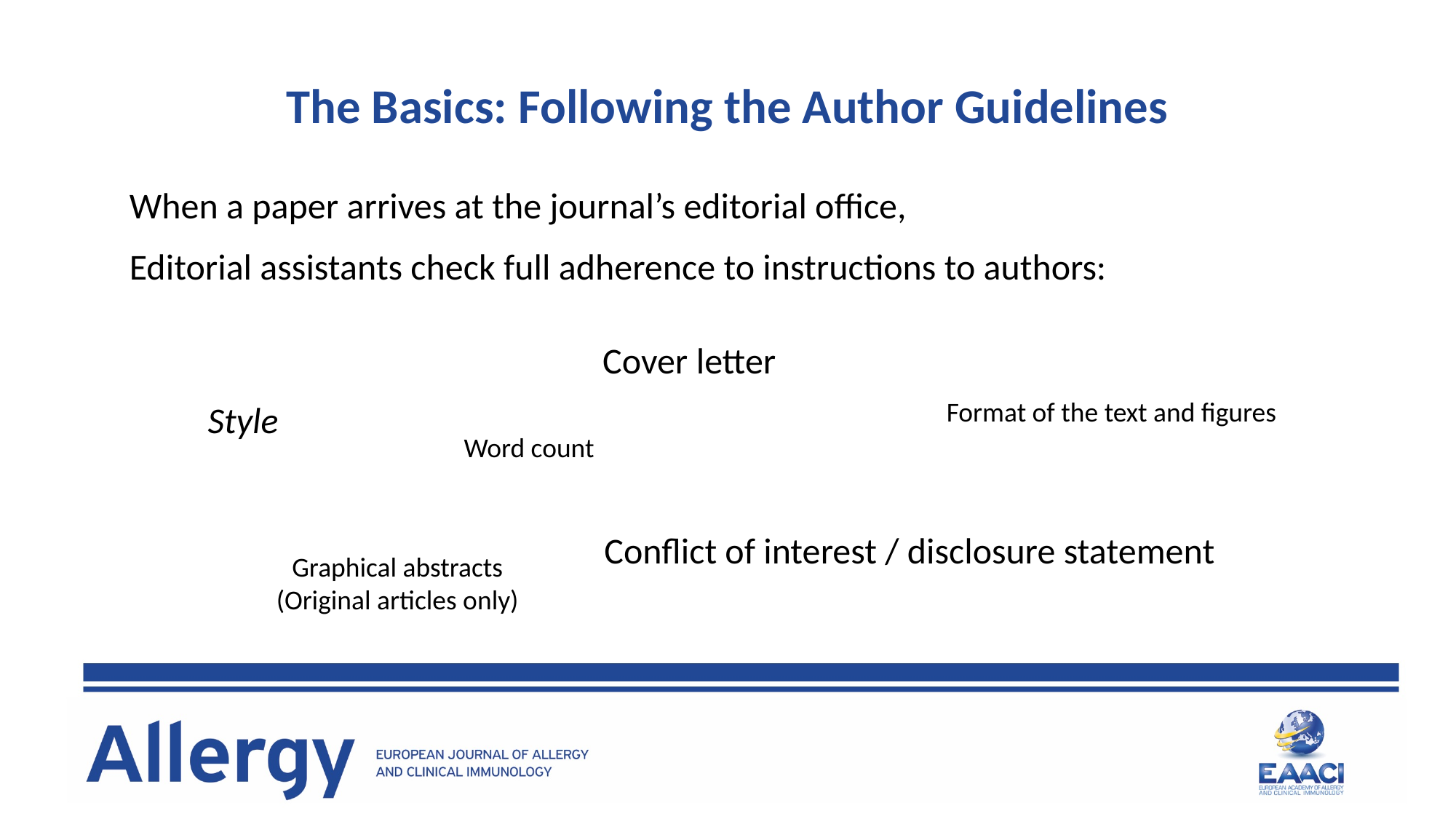

The Basics: Following the Author Guidelines
When a paper arrives at the journal’s editorial office,
Editorial assistants check full adherence to instructions to authors:

Cover letter
Format of the text and figures
Style
Word count
Conflict of interest / disclosure statement
Graphical abstracts
(Original articles only)